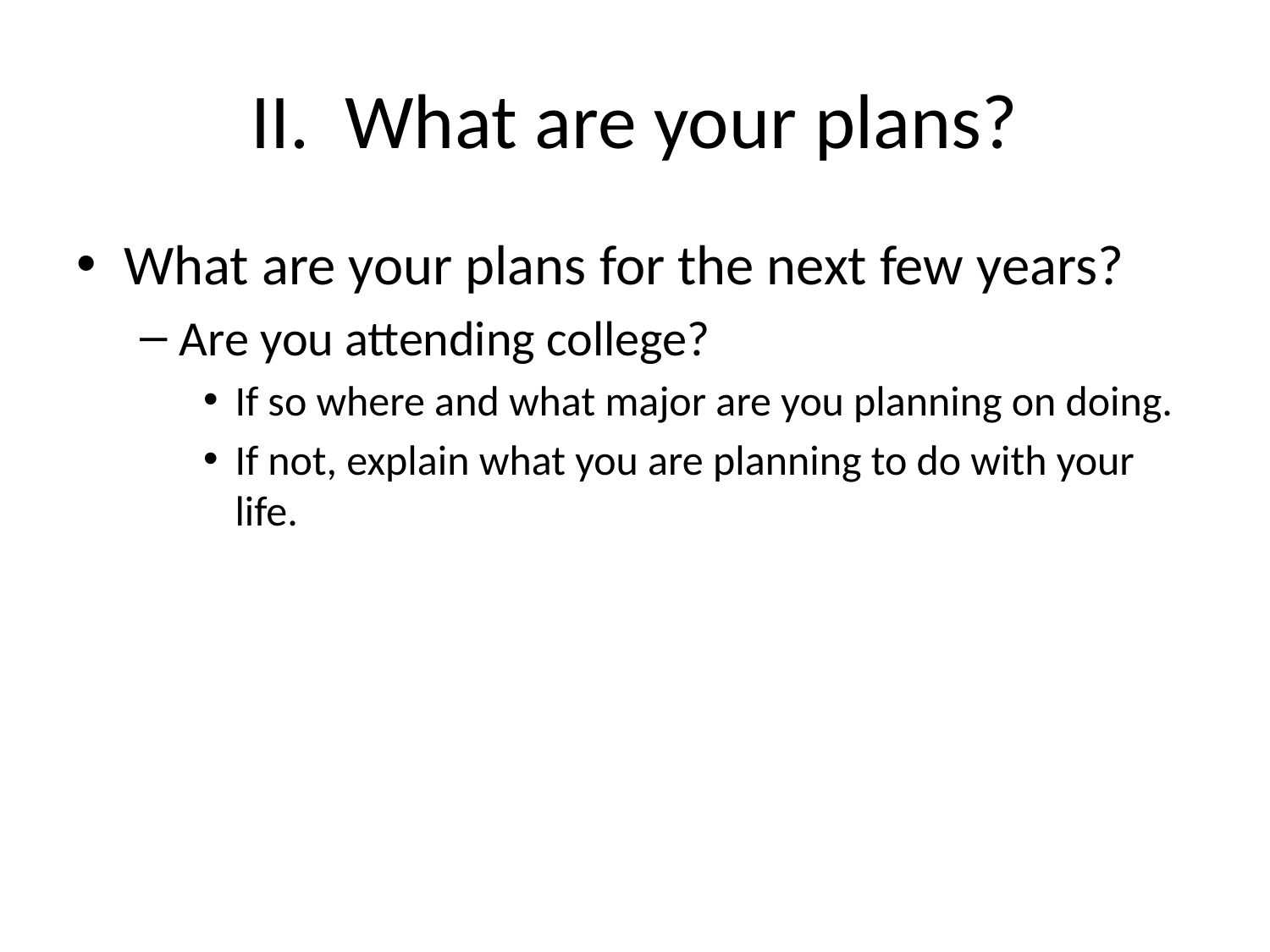

# II.  What are your plans?
What are your plans for the next few years?
Are you attending college?
If so where and what major are you planning on doing.
If not, explain what you are planning to do with your life.